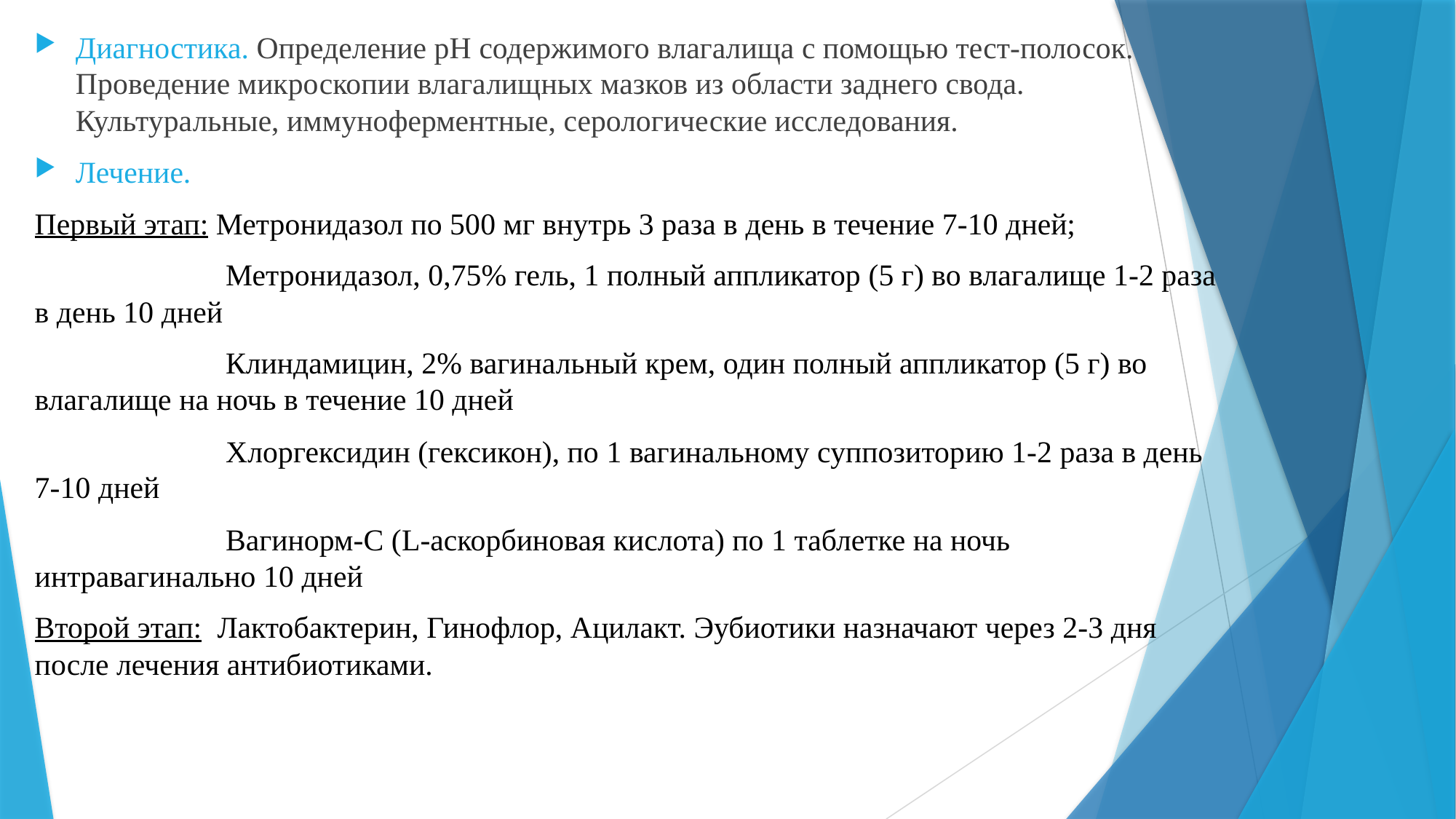

Диагностика. Определение pH содержимого влагалища с помощью тест-полосок. Проведение микроскопии влагалищных мазков из области заднего свода. Культуральные, иммуноферментные, серологические исследования.
Лечение.
Первый этап: Метронидазол по 500 мг внутрь 3 раза в день в течение 7-10 дней;
                         Метронидазол, 0,75% гель, 1 полный аппликатор (5 г) во влагалище 1-2 раза в день 10 дней
                         Клиндамицин, 2% вагинальный крем, один полный аппликатор (5 г) во влагалище на ночь в течение 10 дней
                         Хлоргексидин (гексикон), по 1 вагинальному суппозиторию 1-2 раза в день 7-10 дней
                         Вагинорм-С (L-аскорбиновая кислота) по 1 таблетке на ночь интравагинально 10 дней
Второй этап:  Лактобактерин, Гинофлор, Ацилакт. Эубиотики назначают через 2-3 дня после лечения антибиотиками.